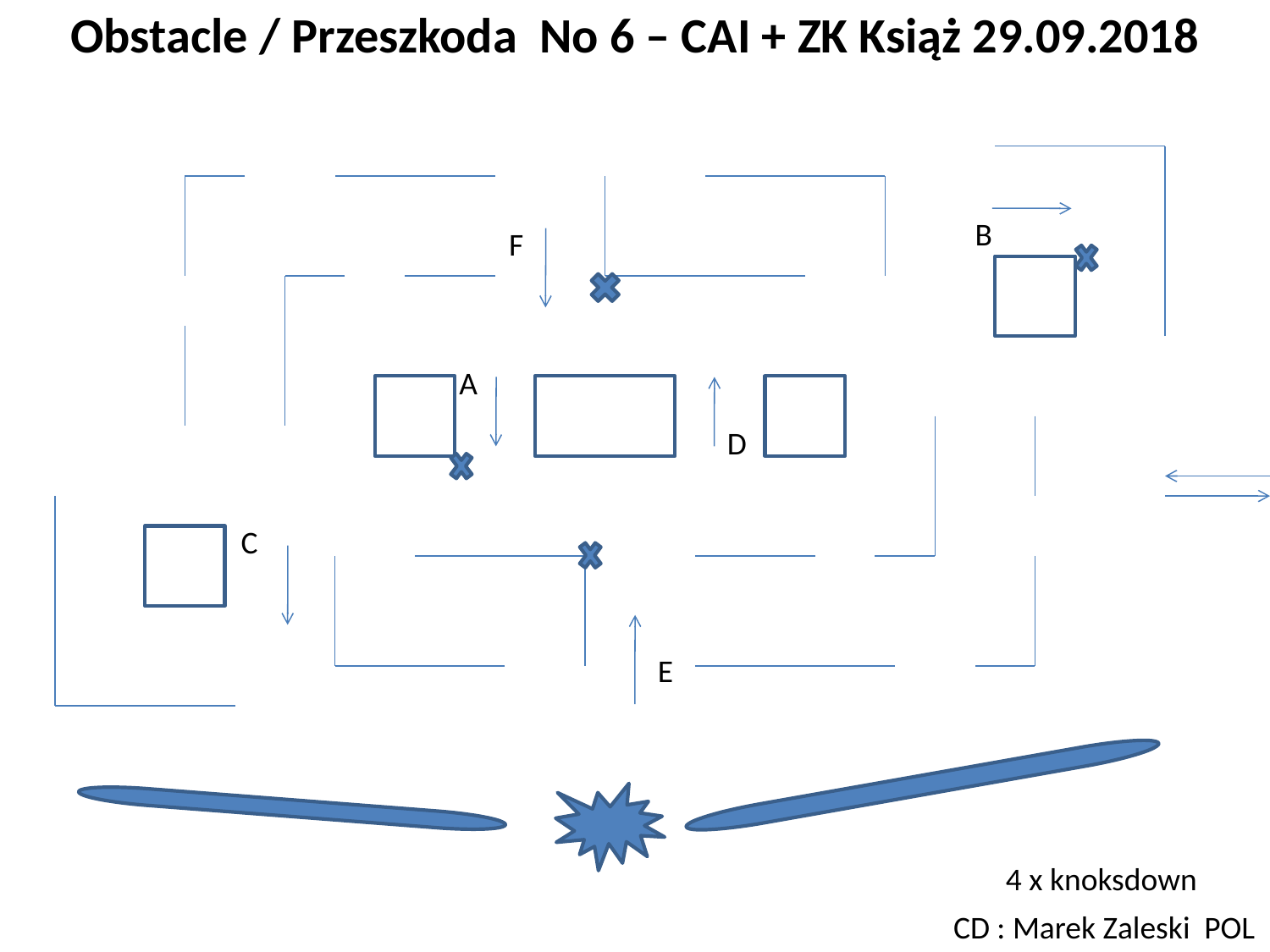

# Obstacle / Przeszkoda  No 6 – CAI + ZK Książ 29.09.2018
B
F

A

D

C

E

4 x knoksdown
CD : Marek Zaleski  POL